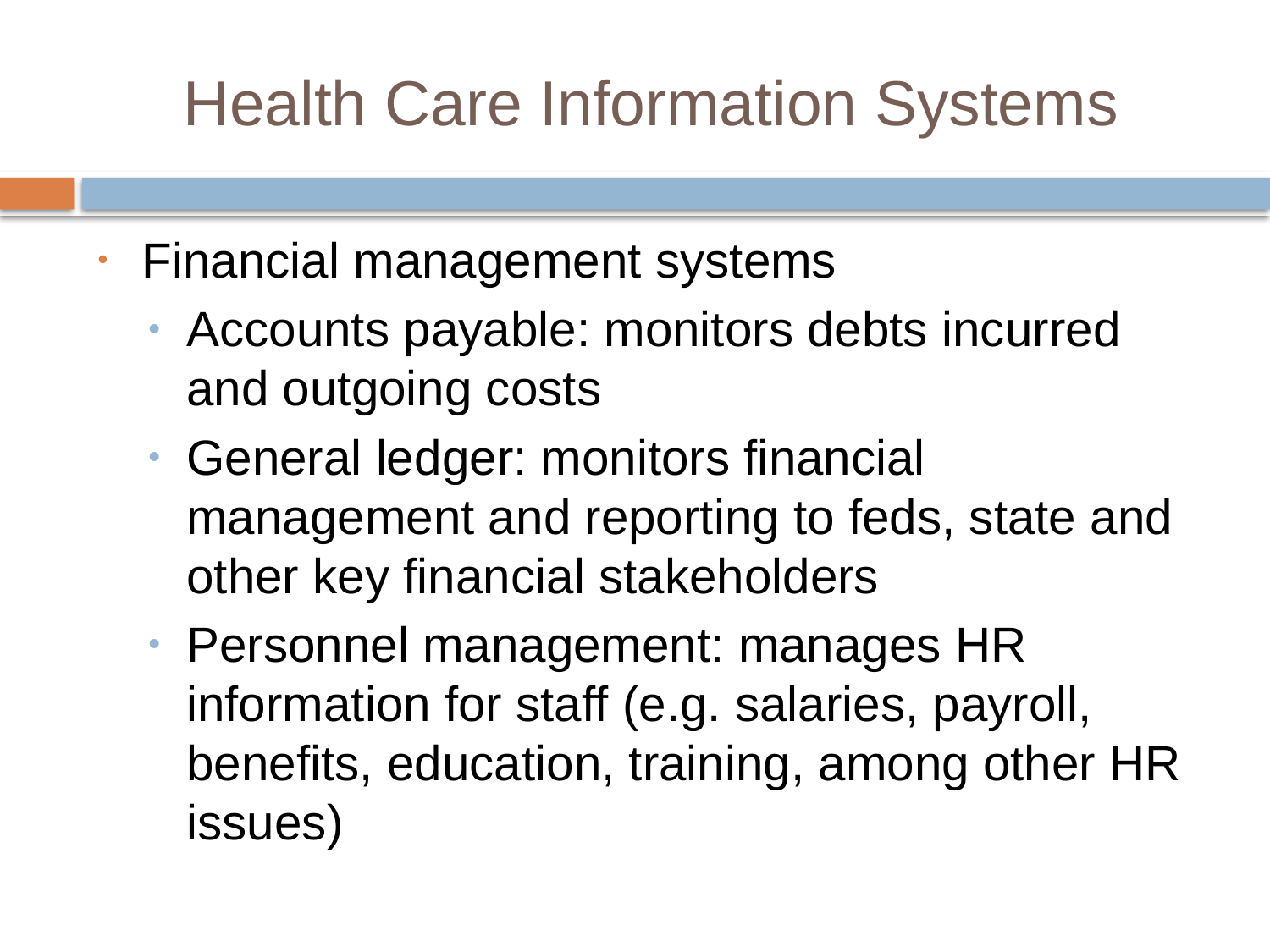

# Health Care Information Systems
Financial management systems
Accounts payable: monitors debts incurred and outgoing costs
General ledger: monitors financial management and reporting to feds, state and other key financial stakeholders
Personnel management: manages HR information for staff (e.g. salaries, payroll, benefits, education, training, among other HR issues)